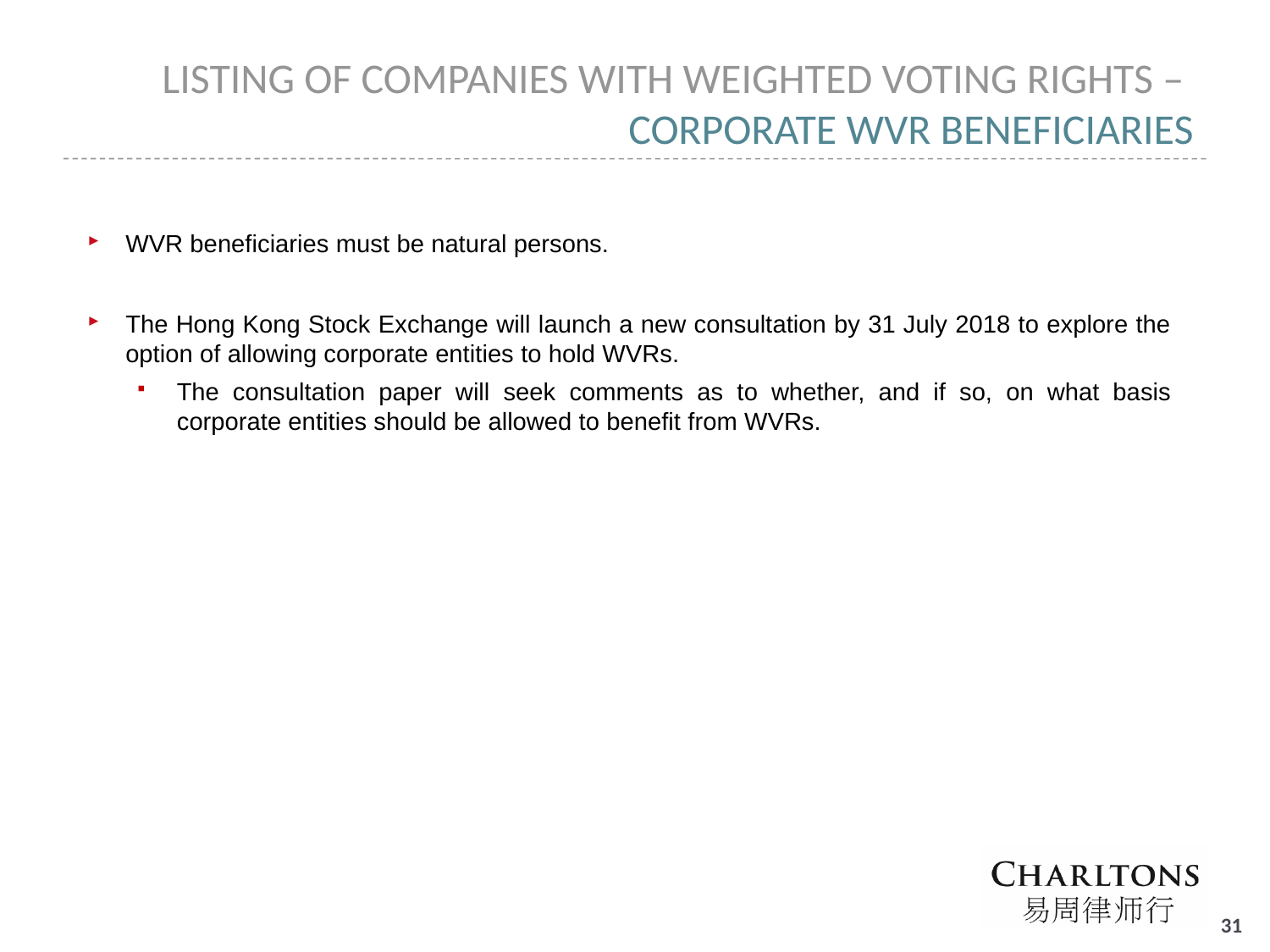

# Listing of Companies with Weighted Voting Rights – Corporate WVR beneficiaries

WVR beneficiaries must be natural persons.

The Hong Kong Stock Exchange will launch a new consultation by 31 July 2018 to explore the option of allowing corporate entities to hold WVRs.
The consultation paper will seek comments as to whether, and if so, on what basis corporate entities should be allowed to benefit from WVRs.
31